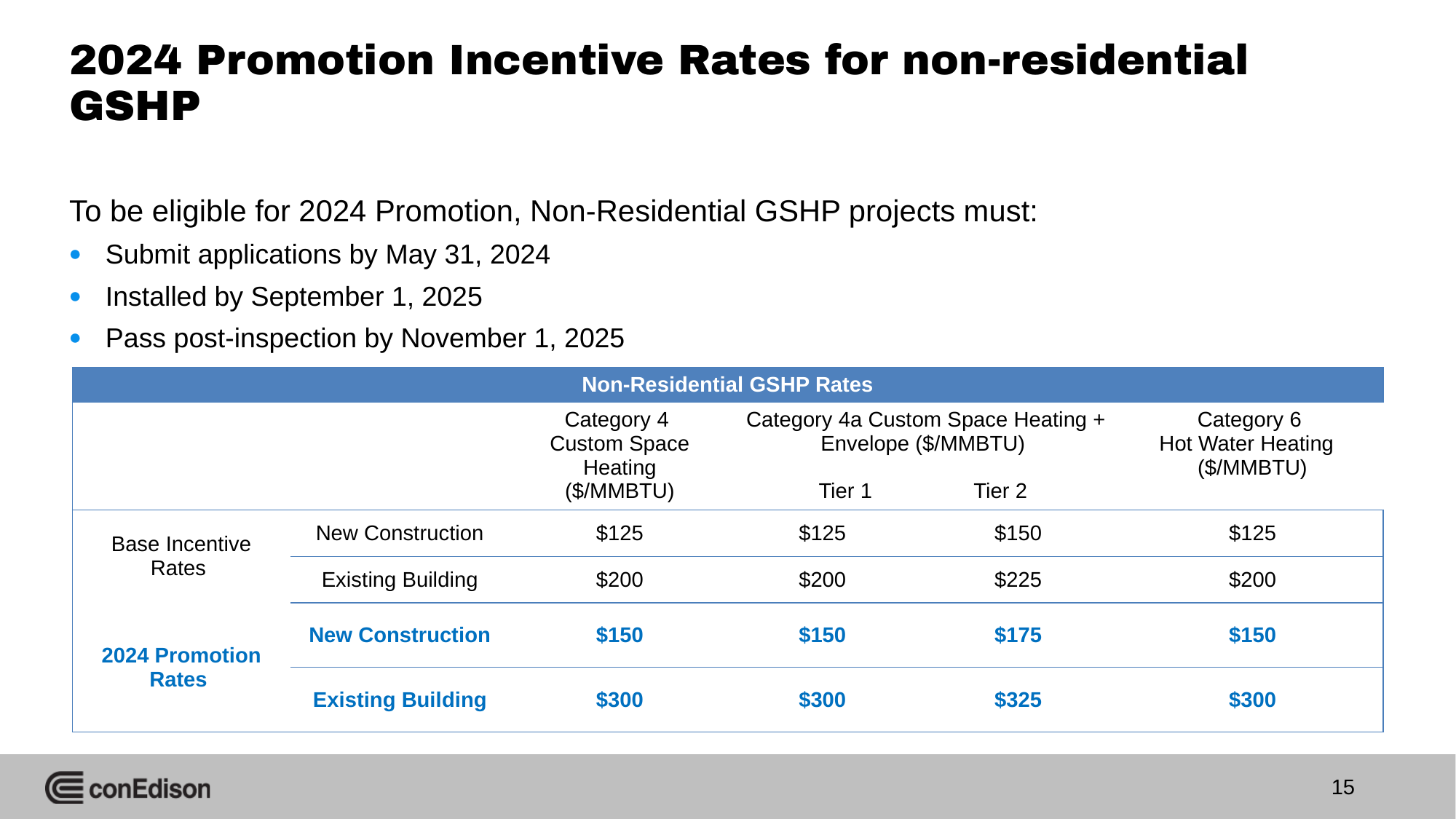

# 2024 Promotion Incentive Rates for non-residential GSHP
To be eligible for 2024 Promotion, Non-Residential GSHP projects must:
Submit applications by May 31, 2024
Installed by September 1, 2025
Pass post-inspection by November 1, 2025

| Non-Residential GSHP Rates |  |  |  |  |  |
| --- | --- | --- | --- | --- | --- |
|  |  | Category 4  Custom Space Heating ($/MMBTU) | Category 4a Custom Space Heating + Envelope ($/MMBTU)  Tier 1        Tier 2 |  | Category 6  Hot Water Heating   ($/MMBTU) |
| Base Incentive Rates | New Construction | $125 | $125 | $150 | $125 |
|  | Existing Building | $200 | $200 | $225 | $200 |
| 2024 Promotion Rates | New Construction | $150 | $150 | $175 | $150 |
| 2024 Promotion Rates | Existing Building | $300 | $300 | $325 | $300 |